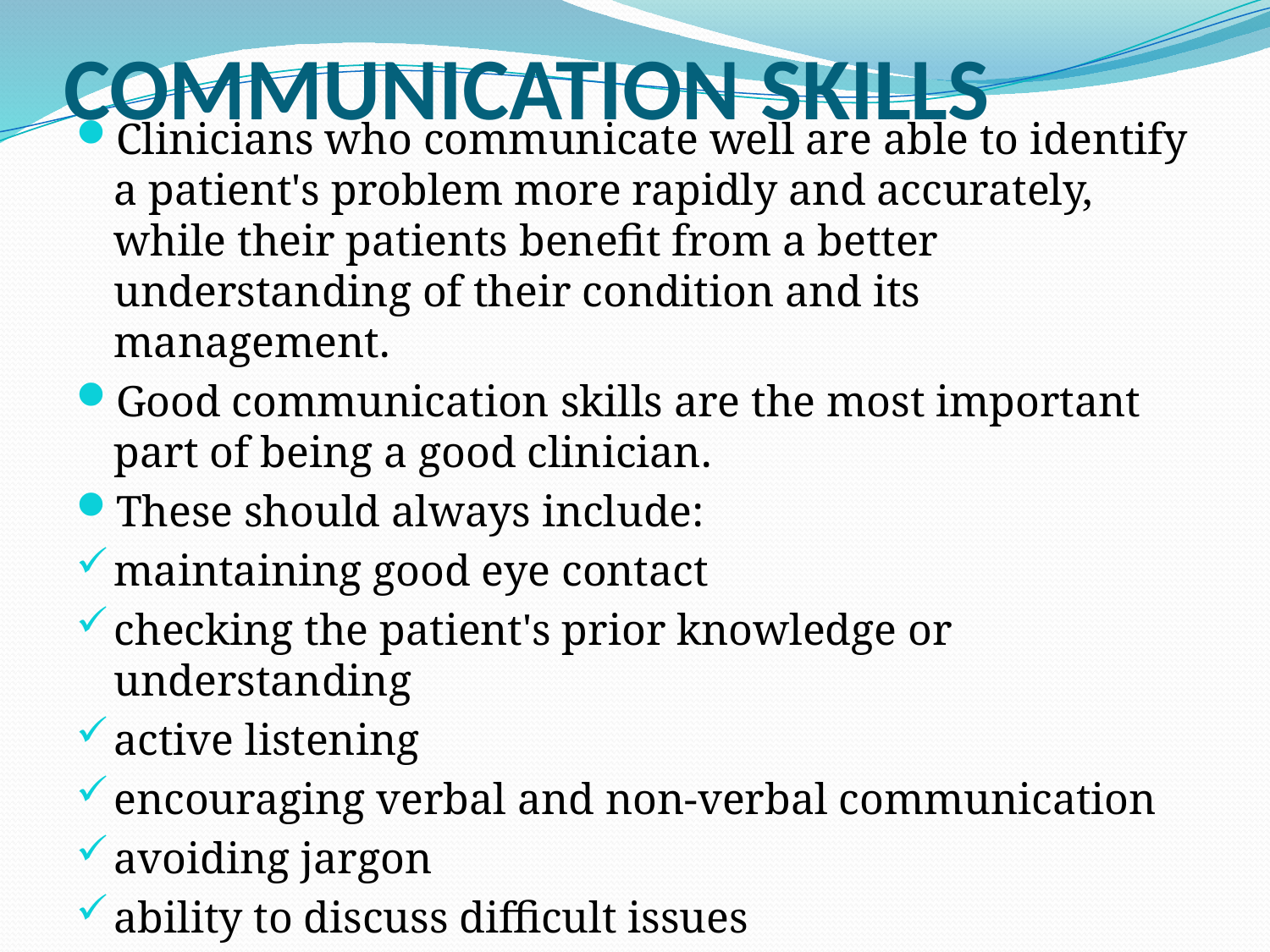

# COMMUNICATION SKILLS
Clinicians who communicate well are able to identify a patient's problem more rapidly and accurately, while their patients benefit from a better understanding of their condition and its management.
Good communication skills are the most important part of being a good clinician.
These should always include:
maintaining good eye contact
checking the patient's prior knowledge or understanding
active listening
encouraging verbal and non-verbal communication
avoiding jargon
ability to discuss difficult issues
going at a pace that is comfortable for the patient.